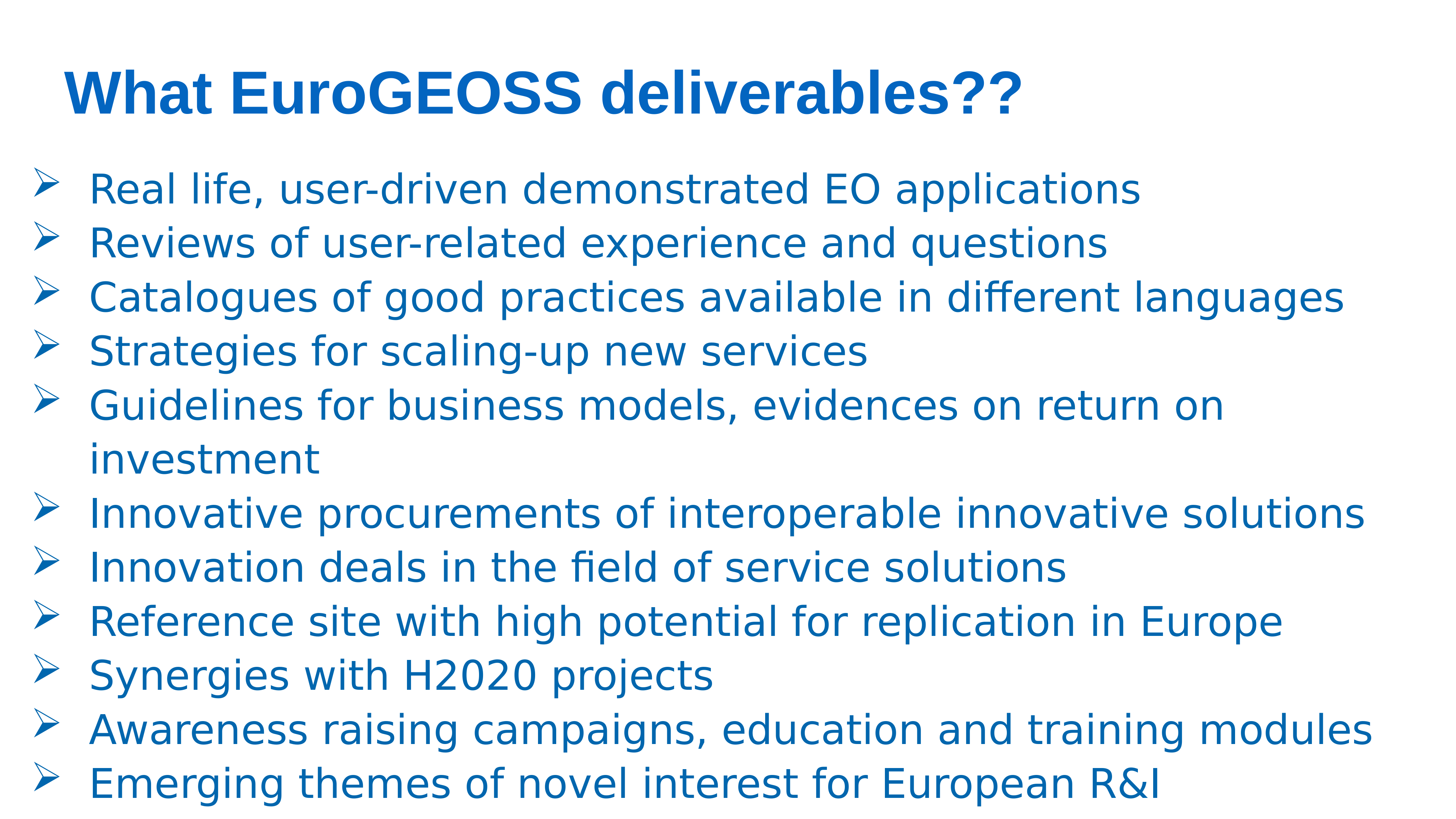

What EuroGEOSS deliverables??
Real life, user-driven demonstrated EO applications
Reviews of user-related experience and questions
Catalogues of good practices available in different languages
Strategies for scaling-up new services
Guidelines for business models, evidences on return on investment
Innovative procurements of interoperable innovative solutions
Innovation deals in the field of service solutions
Reference site with high potential for replication in Europe
Synergies with H2020 projects
Awareness raising campaigns, education and training modules
Emerging themes of novel interest for European R&I